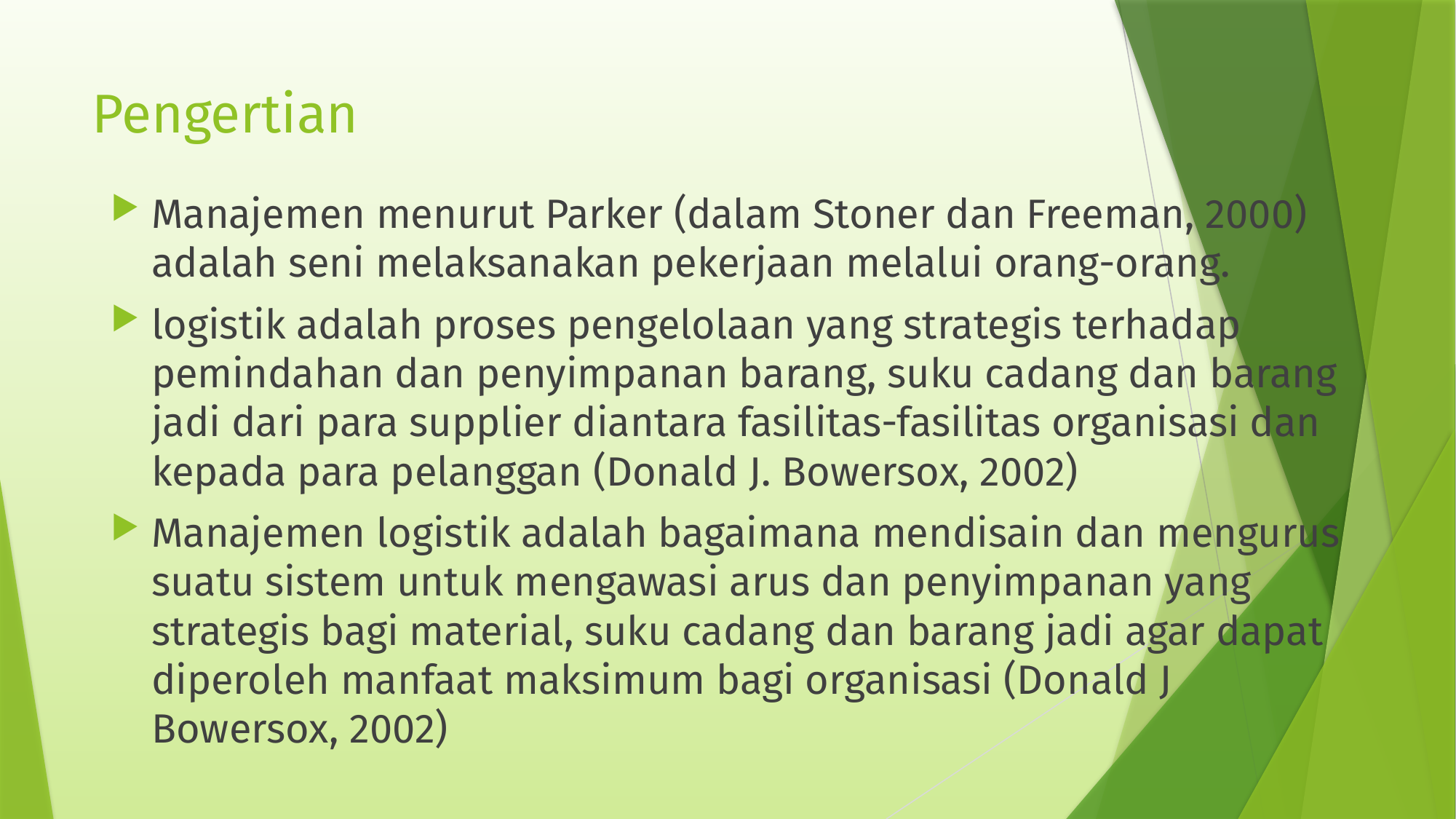

# Pengertian
Manajemen menurut Parker (dalam Stoner dan Freeman, 2000) adalah seni melaksanakan pekerjaan melalui orang-orang.
logistik adalah proses pengelolaan yang strategis terhadap pemindahan dan penyimpanan barang, suku cadang dan barang jadi dari para supplier diantara fasilitas-fasilitas organisasi dan kepada para pelanggan (Donald J. Bowersox, 2002)
Manajemen logistik adalah bagaimana mendisain dan mengurus suatu sistem untuk mengawasi arus dan penyimpanan yang strategis bagi material, suku cadang dan barang jadi agar dapat diperoleh manfaat maksimum bagi organisasi (Donald J Bowersox, 2002)